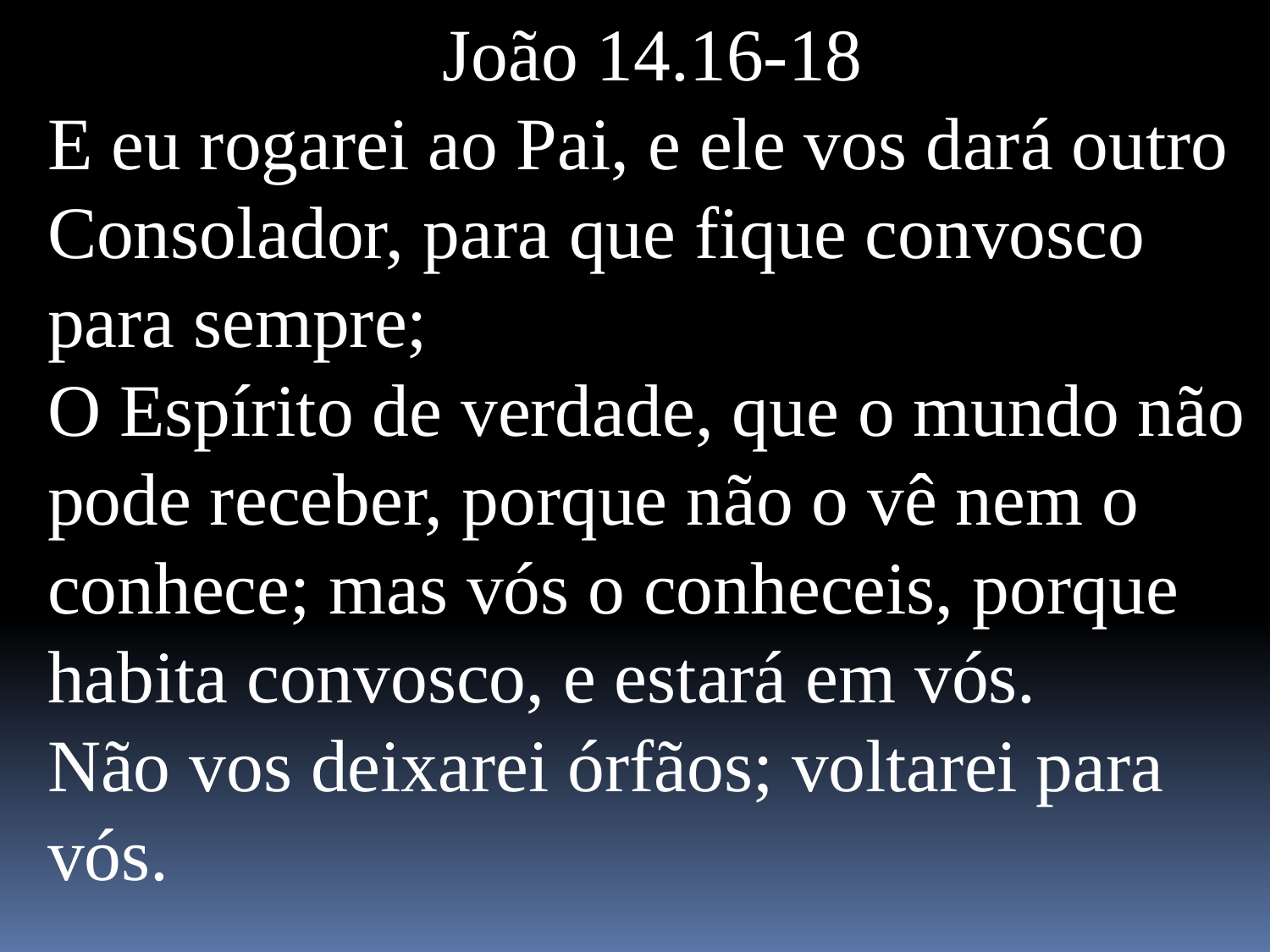

João 14.16-18
E eu rogarei ao Pai, e ele vos dará outro Consolador, para que fique convosco para sempre;
O Espírito de verdade, que o mundo não pode receber, porque não o vê nem o conhece; mas vós o conheceis, porque habita convosco, e estará em vós.
Não vos deixarei órfãos; voltarei para vós.